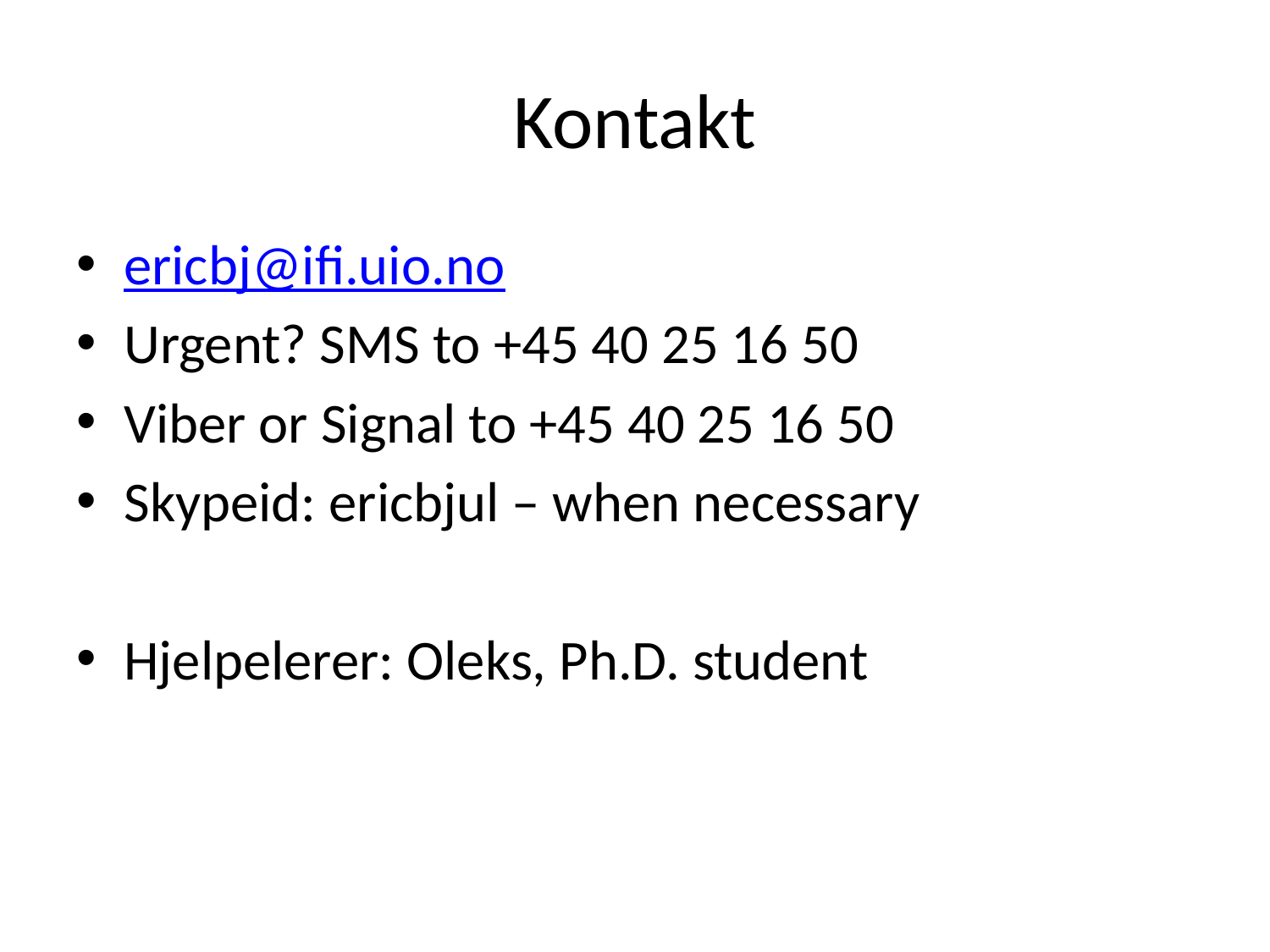

# Kontakt
ericbj@ifi.uio.no
Urgent? SMS to +45 40 25 16 50
Viber or Signal to +45 40 25 16 50
Skypeid: ericbjul – when necessary

Hjelpelerer: Oleks, Ph.D. student